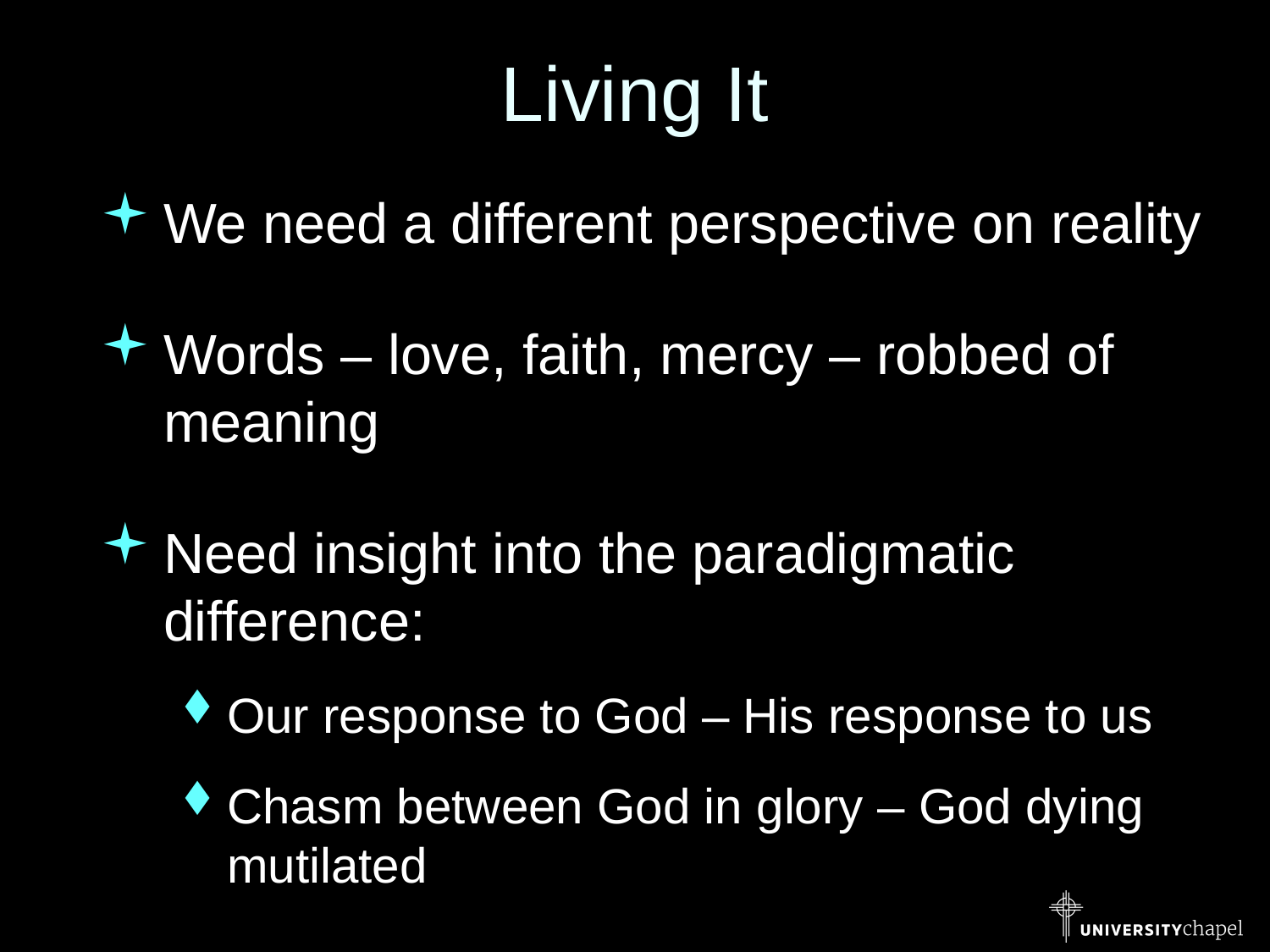

# Living It
We need a different perspective on reality
Words – love, faith, mercy – robbed of meaning
Need insight into the paradigmatic difference:
Our response to God – His response to us
Chasm between God in glory – God dying mutilated